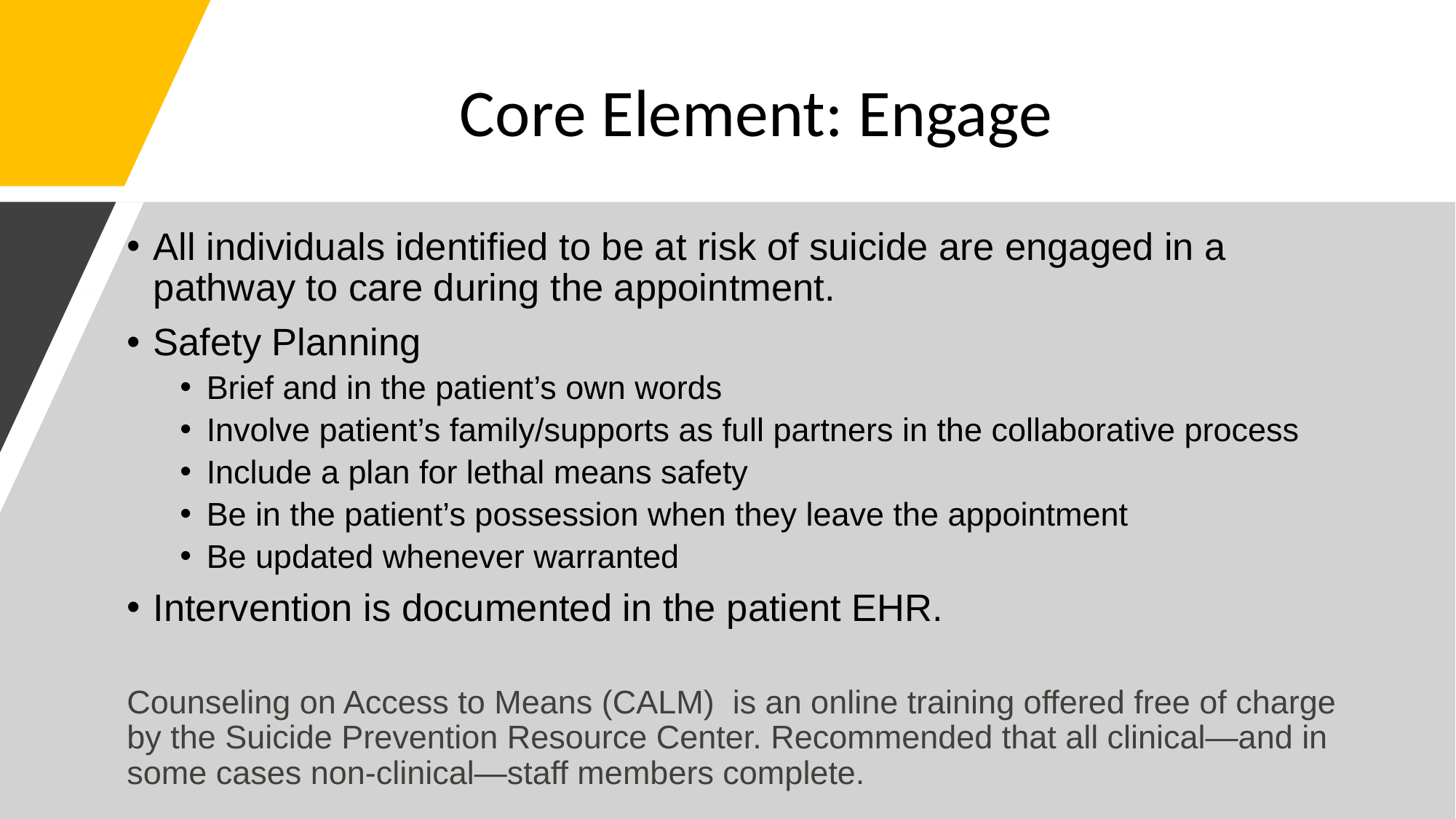

# Core Element: Engage

All individuals identified to be at risk of suicide are engaged in a pathway to care during the appointment.
Safety Planning
Brief and in the patient’s own words
Involve patient’s family/supports as full partners in the collaborative process
Include a plan for lethal means safety
Be in the patient’s possession when they leave the appointment
Be updated whenever warranted
Intervention is documented in the patient EHR.

Counseling on Access to Means (CALM)  is an online training offered free of charge by the Suicide Prevention Resource Center. Recommended that all clinical—and in some cases non-clinical—staff members complete.